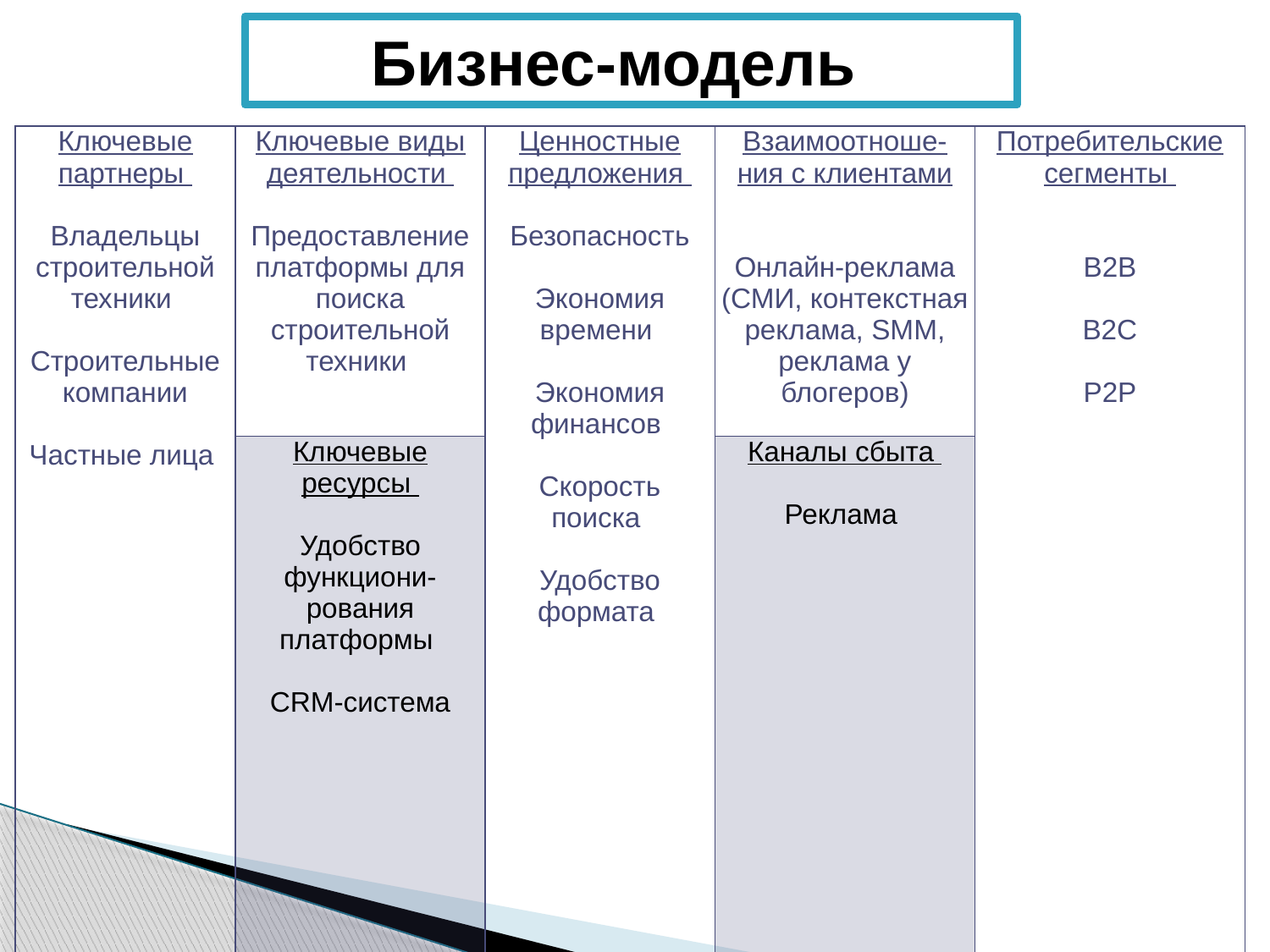

Бизнес-модель
| Ключевые партнеры Владельцы строительной техники Строительные компании Частные лица | Ключевые виды деятельности Предоставление платформы для поиска строительной техники | Ценностные предложения Безопасность Экономия времени Экономия финансов Скорость поиска Удобство формата | Взаимоотноше-ния с клиентами     Онлайн-реклама (СМИ, контекстная реклама, SMM, реклама у блогеров) | Потребительские сегменты В2В В2С Р2Р |
| --- | --- | --- | --- | --- |
|  | Ключевые ресурсы Удобство функциони-рования платформы CRM-система |  | Каналы сбыта   Реклама |  |